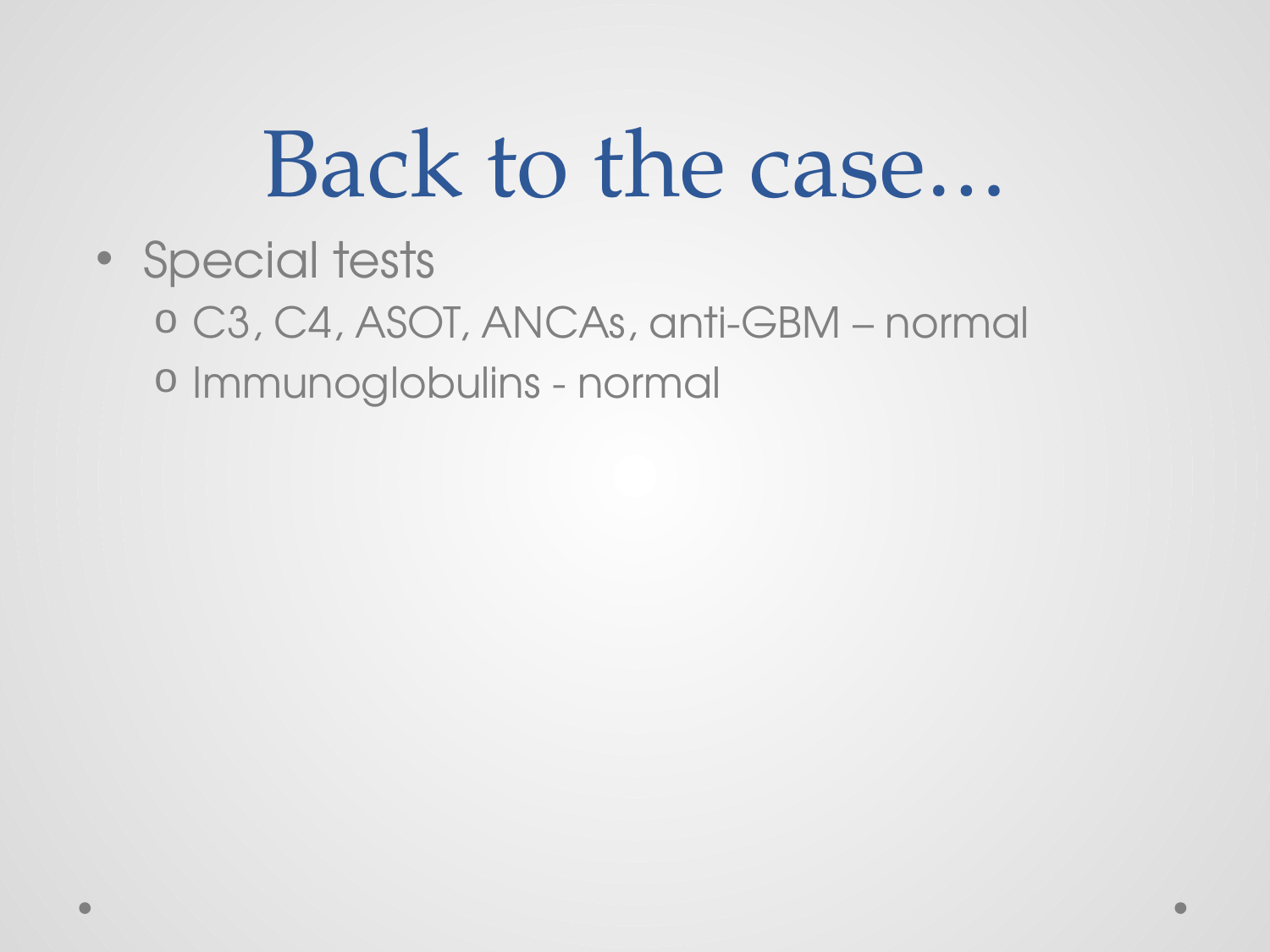

# Back to the case…
Special tests
C3, C4, ASOT, ANCAs, anti-GBM – normal
Immunoglobulins - normal